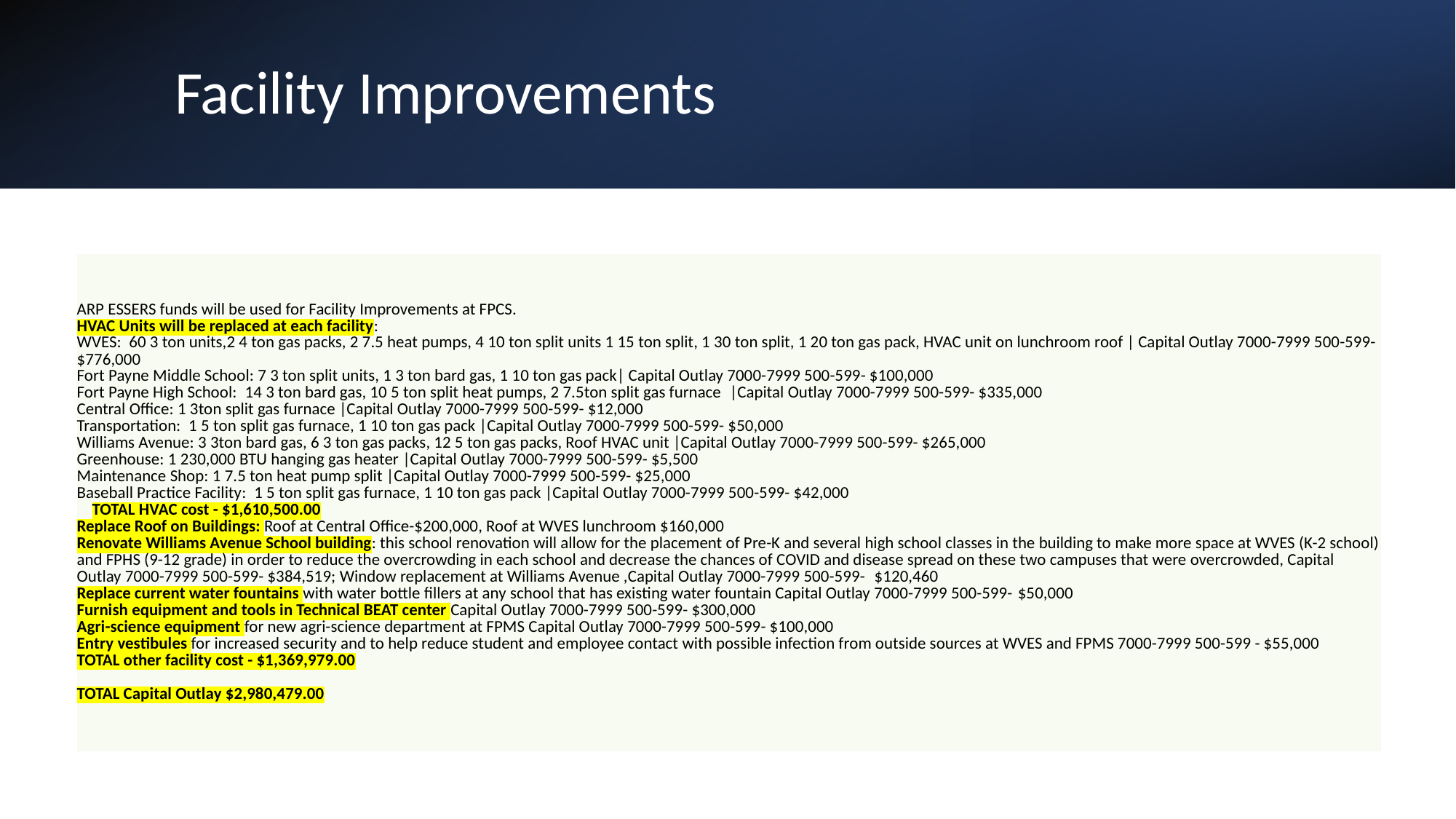

# Facility Improvements
| ARP ESSERS funds will be used for Facility Improvements at FPCS. HVAC Units will be replaced at each facility: WVES:  60 3 ton units,2 4 ton gas packs, 2 7.5 heat pumps, 4 10 ton split units 1 15 ton split, 1 30 ton split, 1 20 ton gas pack, HVAC unit on lunchroom roof | Capital Outlay 7000-7999 500-599- $776,000 Fort Payne Middle School: 7 3 ton split units, 1 3 ton bard gas, 1 10 ton gas pack| Capital Outlay 7000-7999 500-599- $100,000 Fort Payne High School:  14 3 ton bard gas, 10 5 ton split heat pumps, 2 7.5ton split gas furnace  |Capital Outlay 7000-7999 500-599- $335,000 Central Office: 1 3ton split gas furnace |Capital Outlay 7000-7999 500-599- $12,000 Transportation:  1 5 ton split gas furnace, 1 10 ton gas pack |Capital Outlay 7000-7999 500-599- $50,000 Williams Avenue: 3 3ton bard gas, 6 3 ton gas packs, 12 5 ton gas packs, Roof HVAC unit |Capital Outlay 7000-7999 500-599- $265,000 Greenhouse: 1 230,000 BTU hanging gas heater |Capital Outlay 7000-7999 500-599- $5,500 Maintenance Shop: 1 7.5 ton heat pump split |Capital Outlay 7000-7999 500-599- $25,000 Baseball Practice Facility:  1 5 ton split gas furnace, 1 10 ton gas pack |Capital Outlay 7000-7999 500-599- $42,000     TOTAL HVAC cost - $1,610,500.00 Replace Roof on Buildings: Roof at Central Office-$200,000, Roof at WVES lunchroom $160,000 Renovate Williams Avenue School building: this school renovation will allow for the placement of Pre-K and several high school classes in the building to make more space at WVES (K-2 school) and FPHS (9-12 grade) in order to reduce the overcrowding in each school and decrease the chances of COVID and disease spread on these two campuses that were overcrowded, Capital Outlay 7000-7999 500-599- $384,519; Window replacement at Williams Avenue ,Capital Outlay 7000-7999 500-599-  $120,460 Replace current water fountains with water bottle fillers at any school that has existing water fountain Capital Outlay 7000-7999 500-599- $50,000 Furnish equipment and tools in Technical BEAT center Capital Outlay 7000-7999 500-599- $300,000 Agri-science equipment for new agri-science department at FPMS Capital Outlay 7000-7999 500-599- $100,000 Entry vestibules for increased security and to help reduce student and employee contact with possible infection from outside sources at WVES and FPMS 7000-7999 500-599 - $55,000 TOTAL other facility cost - $1,369,979.00   TOTAL Capital Outlay $2,980,479.00 |
| --- |